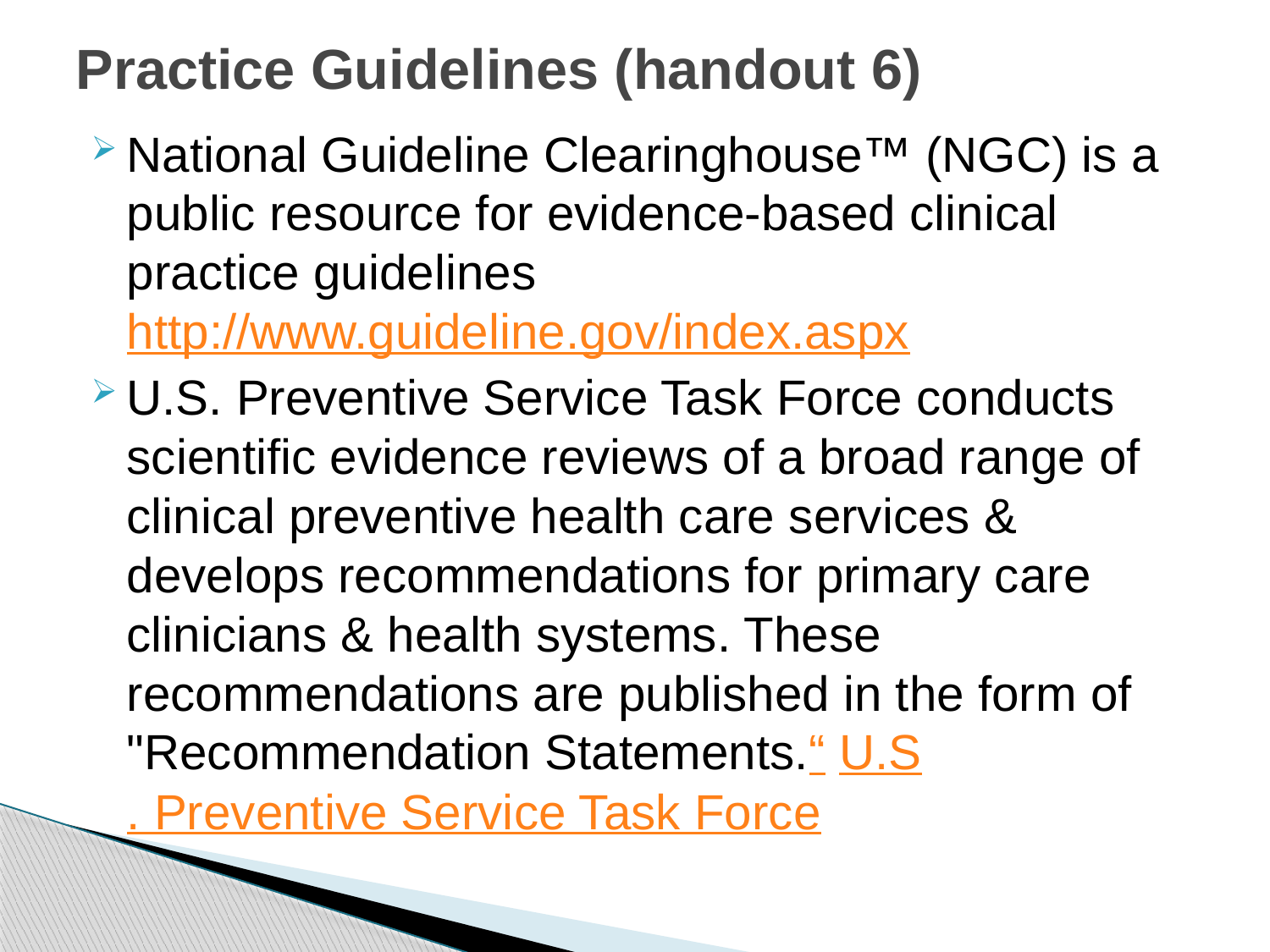

# Practice Guidelines (handout 6)
National Guideline Clearinghouse™ (NGC) is a public resource for evidence-based clinical practice guidelines http://www.guideline.gov/index.aspx
U.S. Preventive Service Task Force conducts scientific evidence reviews of a broad range of clinical preventive health care services & develops recommendations for primary care clinicians & health systems. These recommendations are published in the form of "Recommendation Statements.“ U.S. Preventive Service Task Force